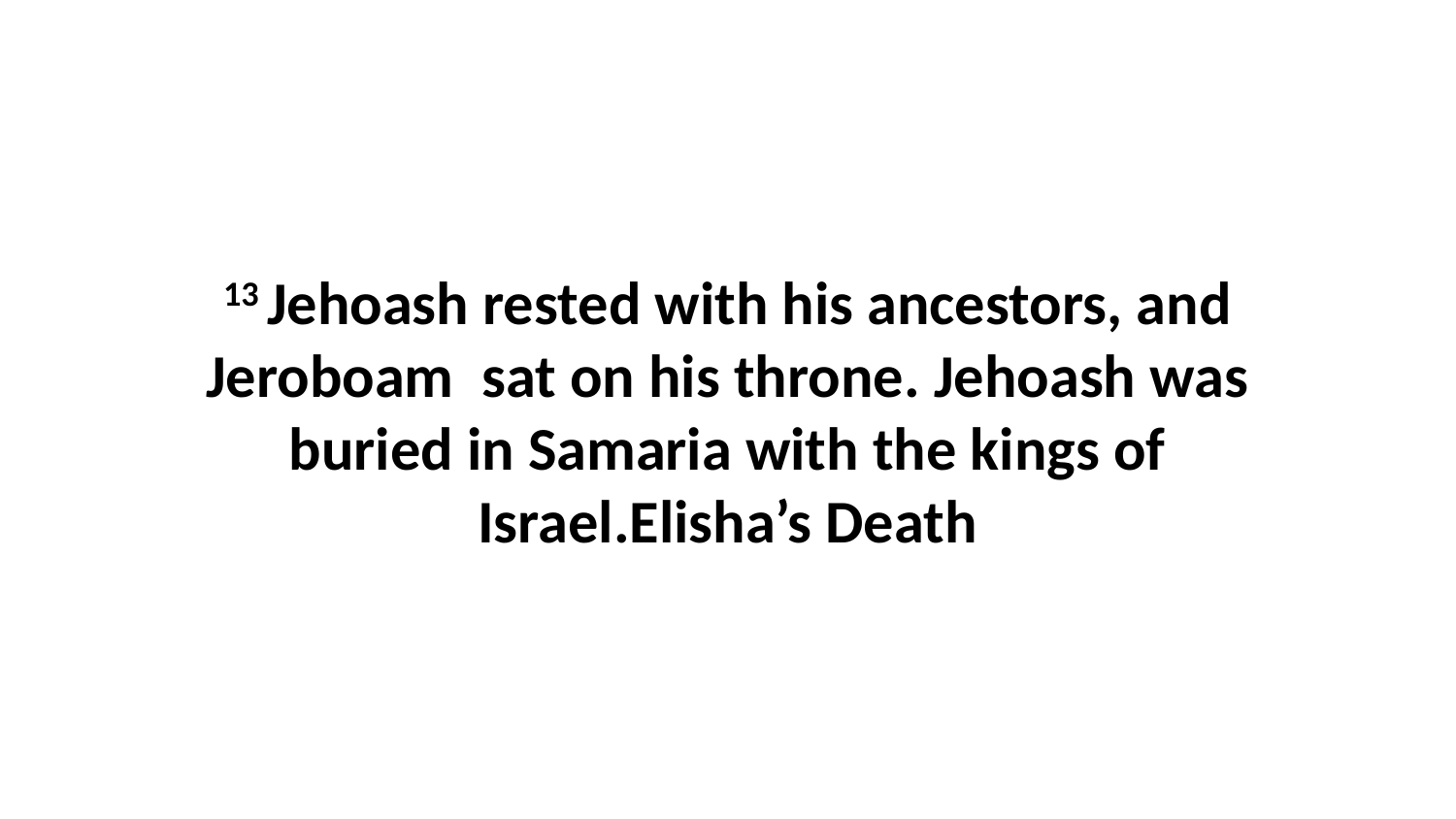

13 Jehoash rested with his ancestors, and Jeroboam  sat on his throne. Jehoash was buried in Samaria with the kings of Israel.Elisha’s Death